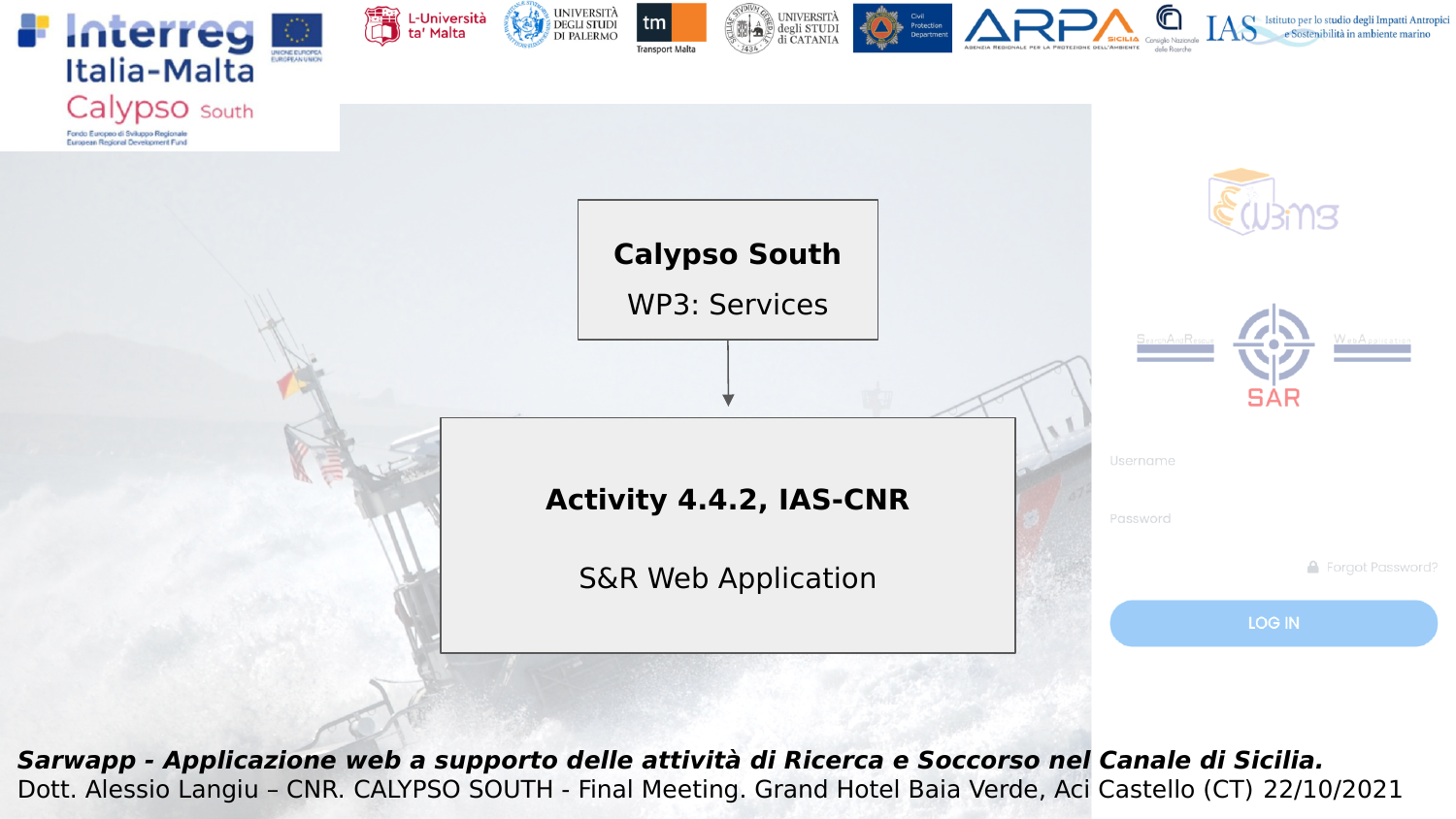

Calypso South
WP3: Services
Activity 4.4.2, IAS-CNR

S&R Web Application
Sarwapp - Applicazione web a supporto delle attività di Ricerca e Soccorso nel Canale di Sicilia.
Dott. Alessio Langiu – CNR. CALYPSO SOUTH - Final Meeting. Grand Hotel Baia Verde, Aci Castello (CT) 22/10/2021